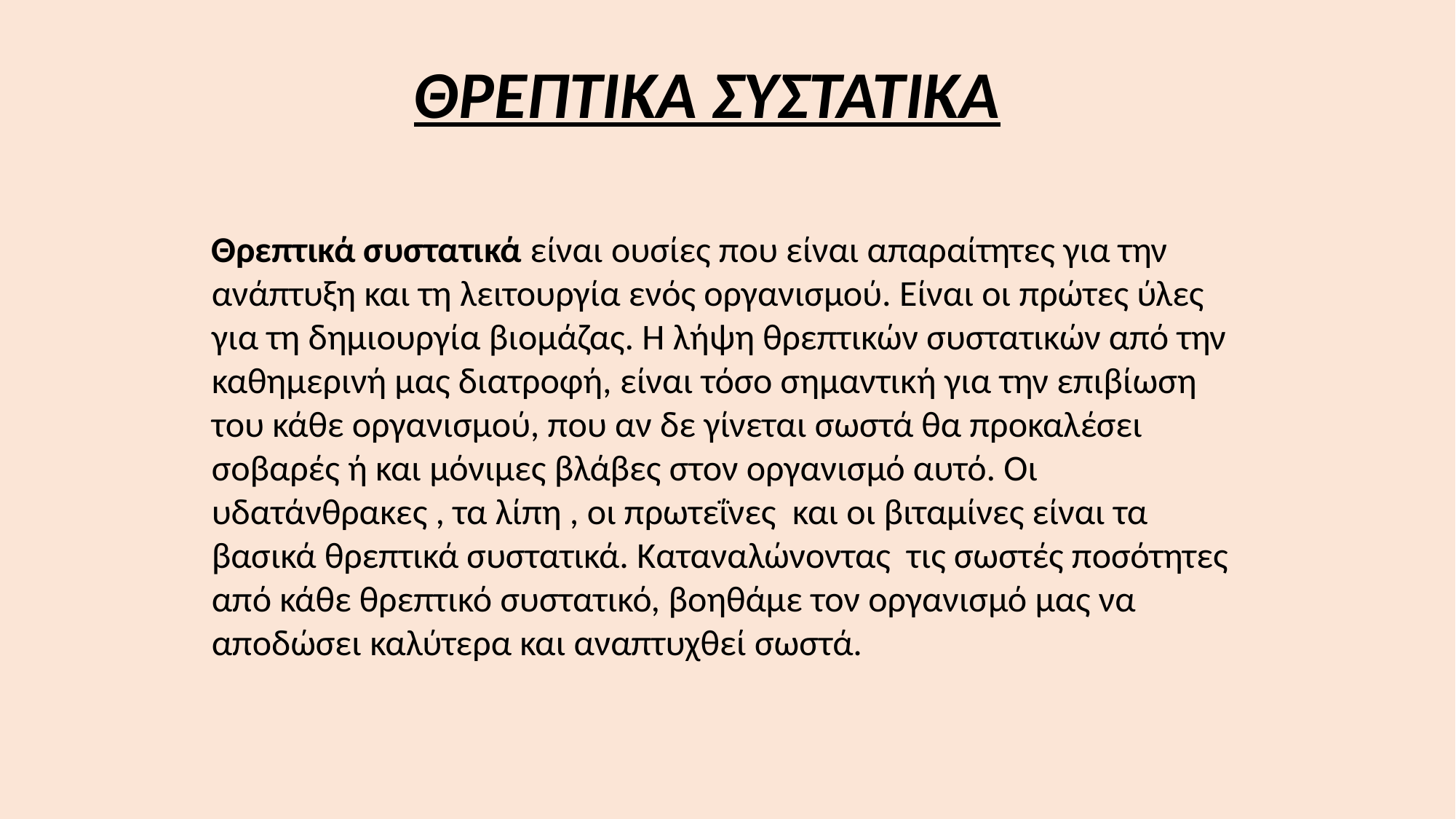

ΘΡΕΠΤΙΚΑ ΣΥΣΤΑΤΙΚΑ

Θρεπτικά συστατικά είναι ουσίες που είναι απαραίτητες για την ανάπτυξη και τη λειτουργία ενός οργανισμού. Είναι οι πρώτες ύλες για τη δημιουργία βιομάζας. Η λήψη θρεπτικών συστατικών από την καθημερινή μας διατροφή, είναι τόσο σημαντική για την επιβίωση του κάθε οργανισμού, που αν δε γίνεται σωστά θα προκαλέσει σοβαρές ή και μόνιμες βλάβες στον οργανισμό αυτό. Οι υδατάνθρακες , τα λίπη , οι πρωτεΐνες  και οι βιταμίνες είναι τα βασικά θρεπτικά συστατικά. Καταναλώνοντας  τις σωστές ποσότητες από κάθε θρεπτικό συστατικό, βοηθάμε τον οργανισμό μας να αποδώσει καλύτερα και αναπτυχθεί σωστά.